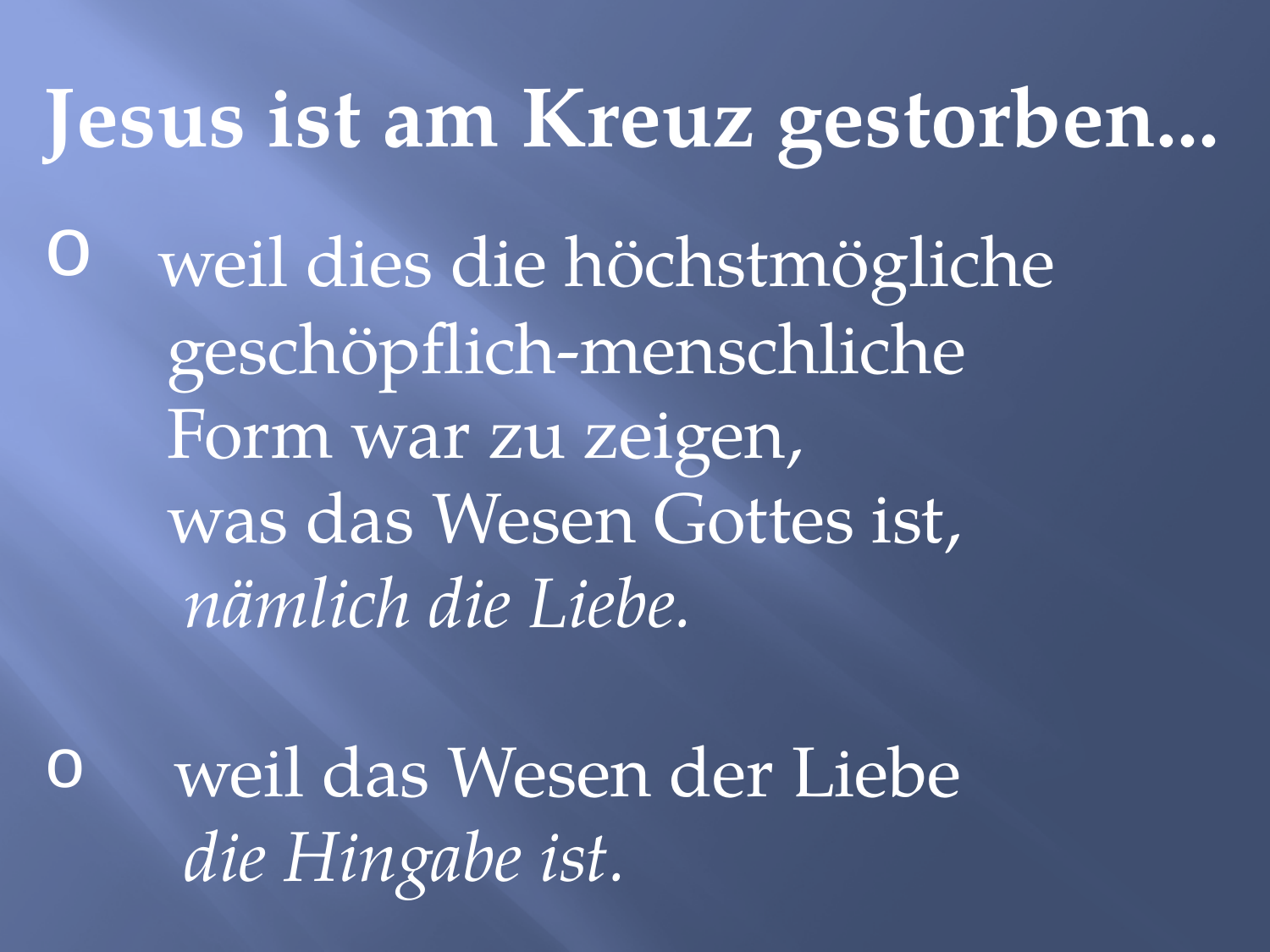

Jesus ist am Kreuz gestorben...

   weil dies die höchstmögliche
       geschöpflich-menschliche
       Form war zu zeigen,
       was das Wesen Gottes ist,
        nämlich die Liebe.

     weil das Wesen der Liebe
        die Hingabe ist.